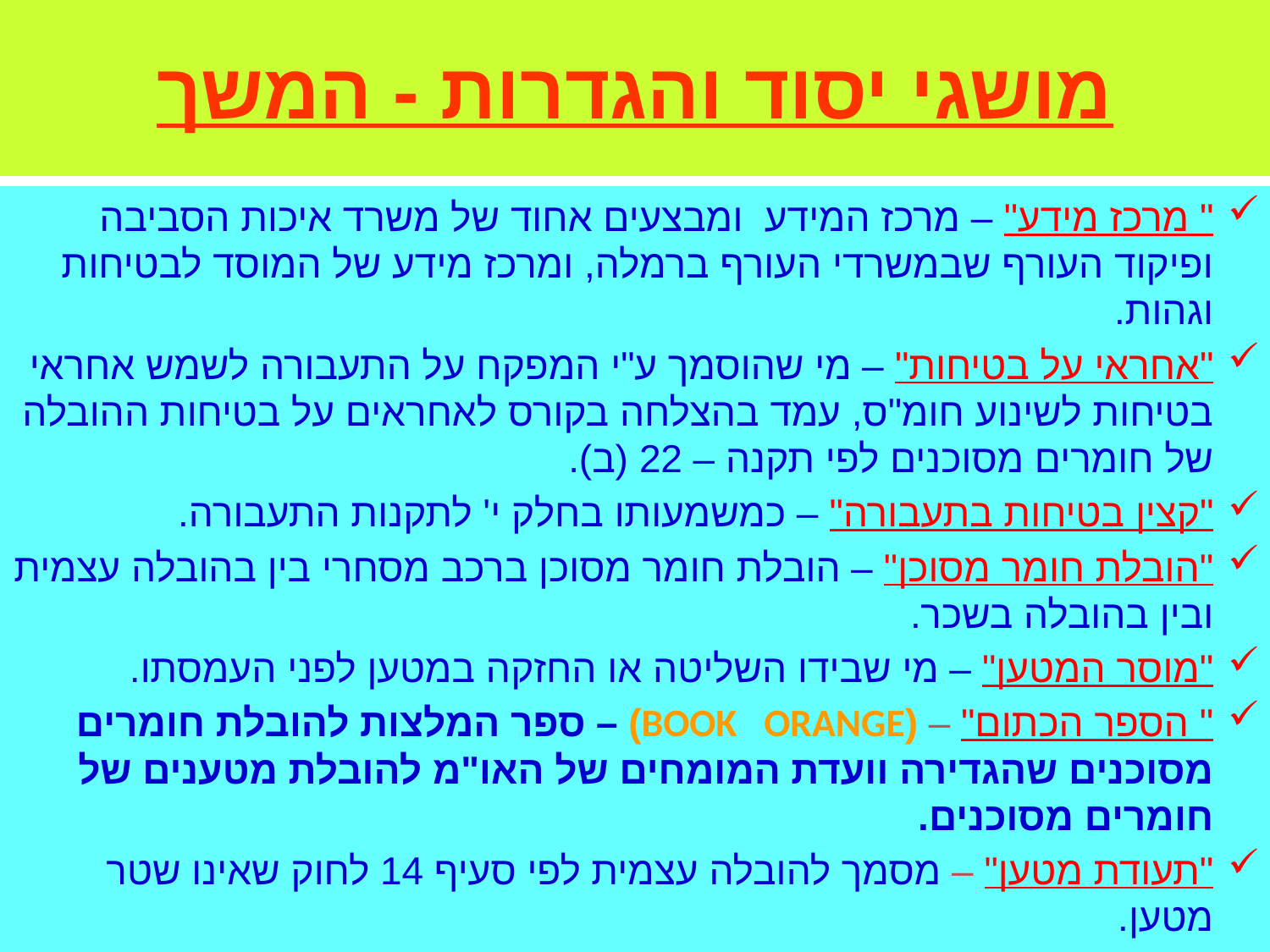

# מושגי יסוד והגדרות - המשך
" מרכז מידע" – מרכז המידע  ומבצעים אחוד של משרד איכות הסביבה ופיקוד העורף שבמשרדי העורף ברמלה, ומרכז מידע של המוסד לבטיחות וגהות.
"אחראי על בטיחות" – מי שהוסמך ע"י המפקח על התעבורה לשמש אחראי בטיחות לשינוע חומ"ס, עמד בהצלחה בקורס לאחראים על בטיחות ההובלה של חומרים מסוכנים לפי תקנה – 22 (ב).
"קצין בטיחות בתעבורה" – כמשמעותו בחלק י' לתקנות התעבורה.
"הובלת חומר מסוכן" – הובלת חומר מסוכן ברכב מסחרי בין בהובלה עצמית ובין בהובלה בשכר.
"מוסר המטען" – מי שבידו השליטה או החזקה במטען לפני העמסתו.
" הספר הכתום" – (BOOK   ORANGE) – ספר המלצות להובלת חומרים מסוכנים שהגדירה וועדת המומחים של האו"מ להובלת מטענים של חומרים מסוכנים.
"תעודת מטען" – מסמך להובלה עצמית לפי סעיף 14 לחוק שאינו שטר מטען.
4